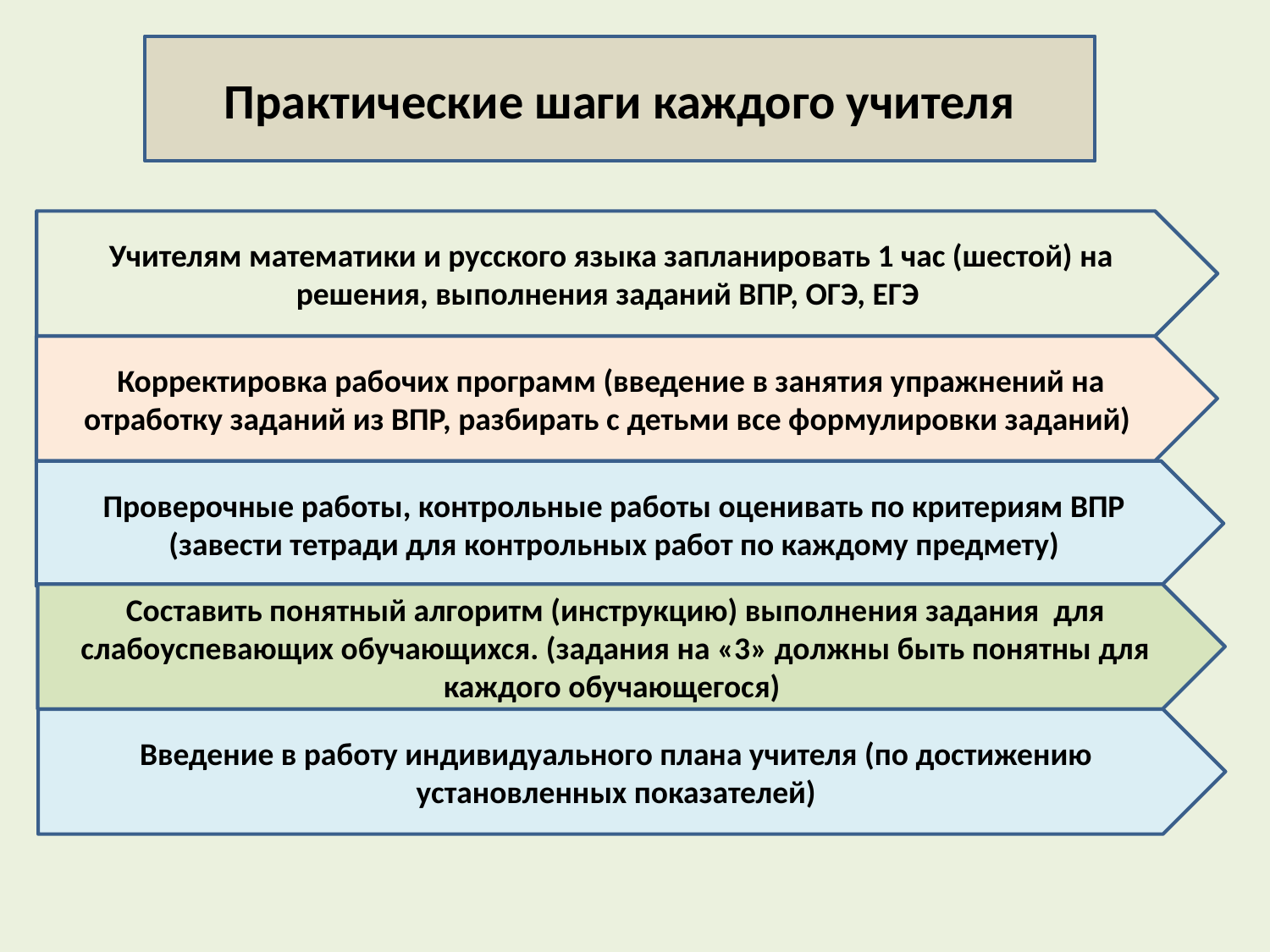

Практические шаги каждого учителя
Учителям математики и русского языка запланировать 1 час (шестой) на решения, выполнения заданий ВПР, ОГЭ, ЕГЭ
Корректировка рабочих программ (введение в занятия упражнений на отработку заданий из ВПР, разбирать с детьми все формулировки заданий)
Проверочные работы, контрольные работы оценивать по критериям ВПР (завести тетради для контрольных работ по каждому предмету)
Составить понятный алгоритм (инструкцию) выполнения задания  для слабоуспевающих обучающихся. (задания на «3» должны быть понятны для каждого обучающегося)
Введение в работу индивидуального плана учителя (по достижению установленных показателей)